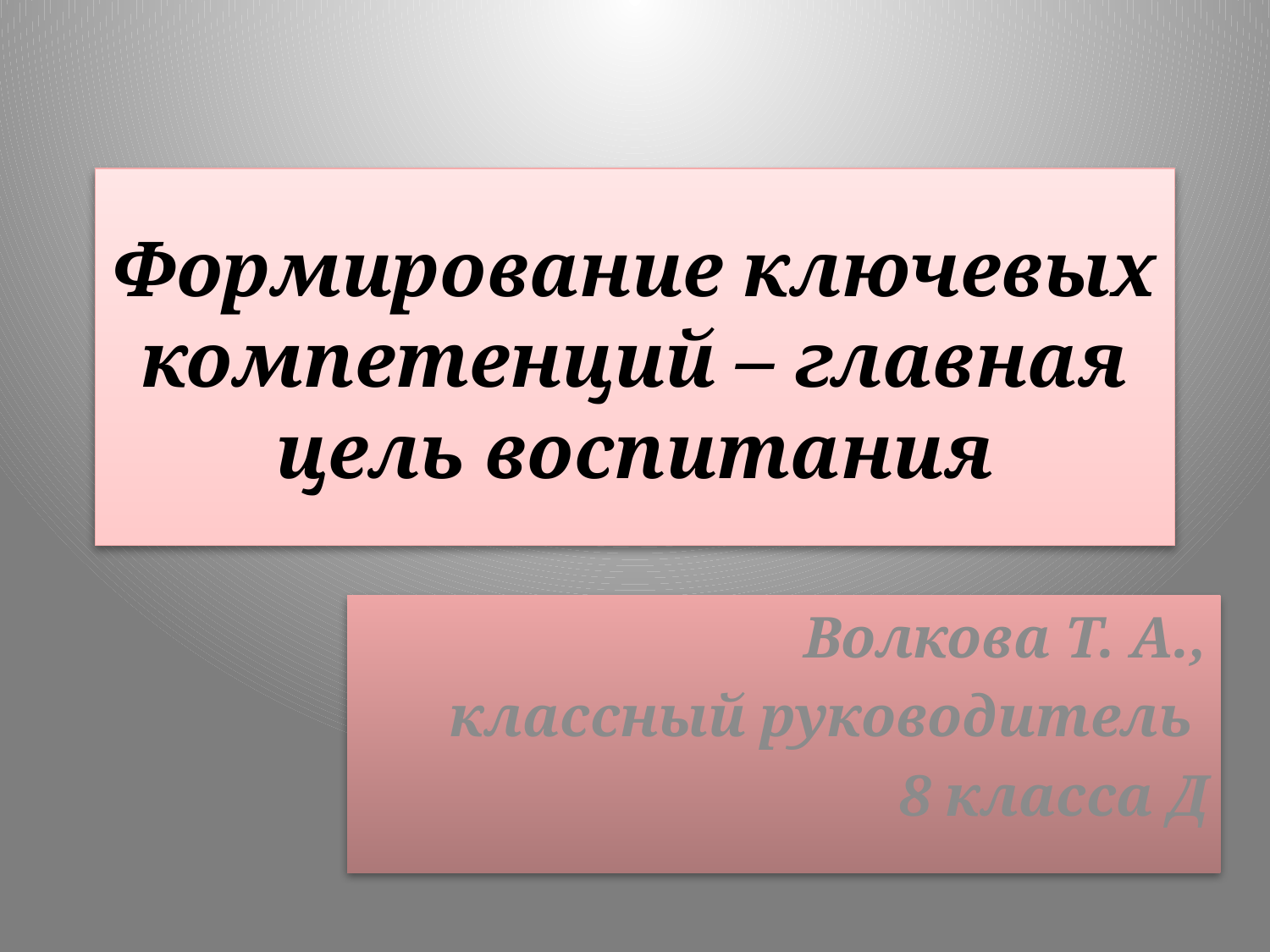

# Формирование ключевых компетенций – главная цель воспитания
Волкова Т. А.,
классный руководитель
8 класса Д